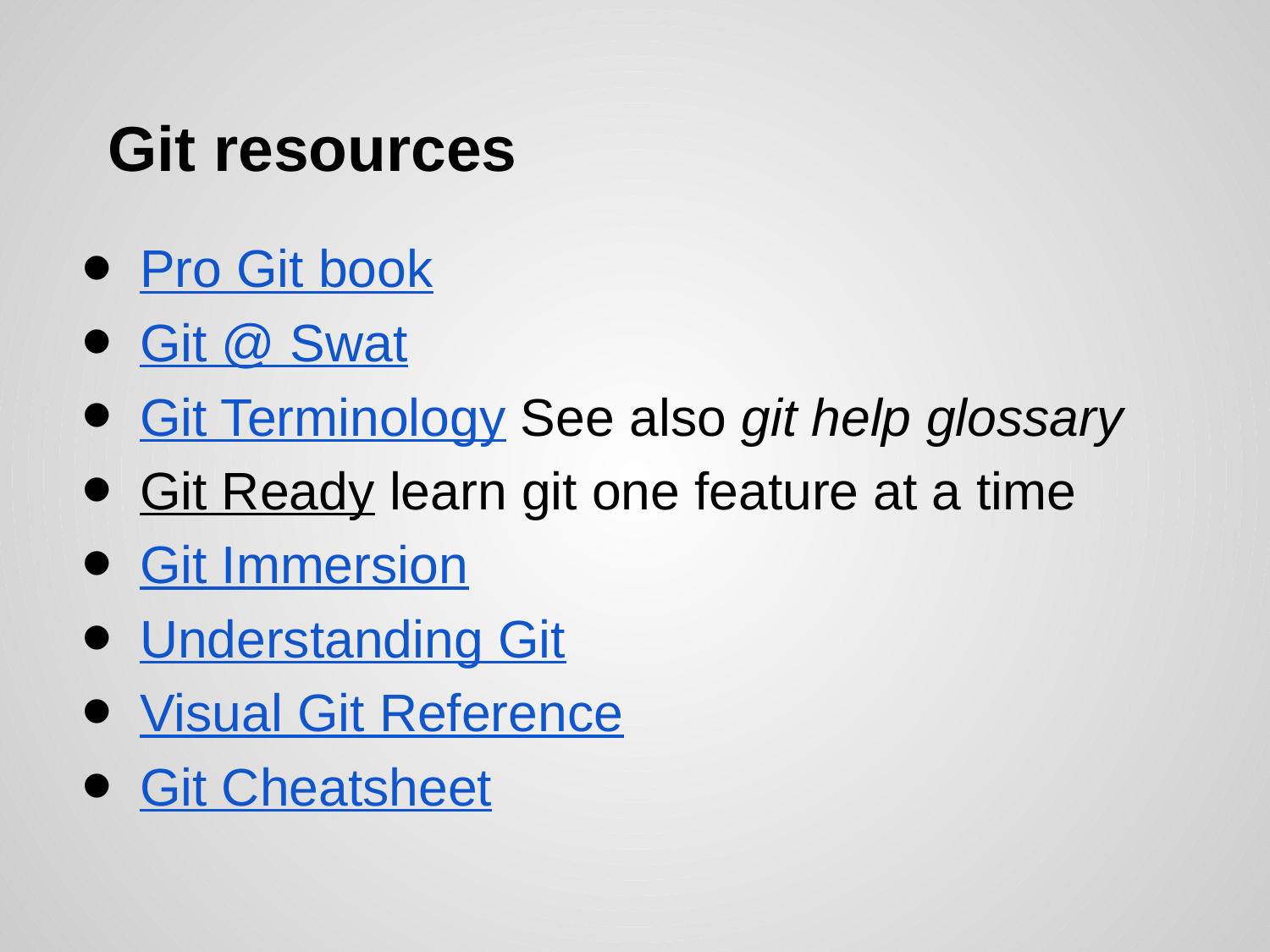

# Git resources
Pro Git book
Git @ Swat
Git Terminology See also git help glossary
Git Ready learn git one feature at a time
Git Immersion
Understanding Git
Visual Git Reference
Git Cheatsheet